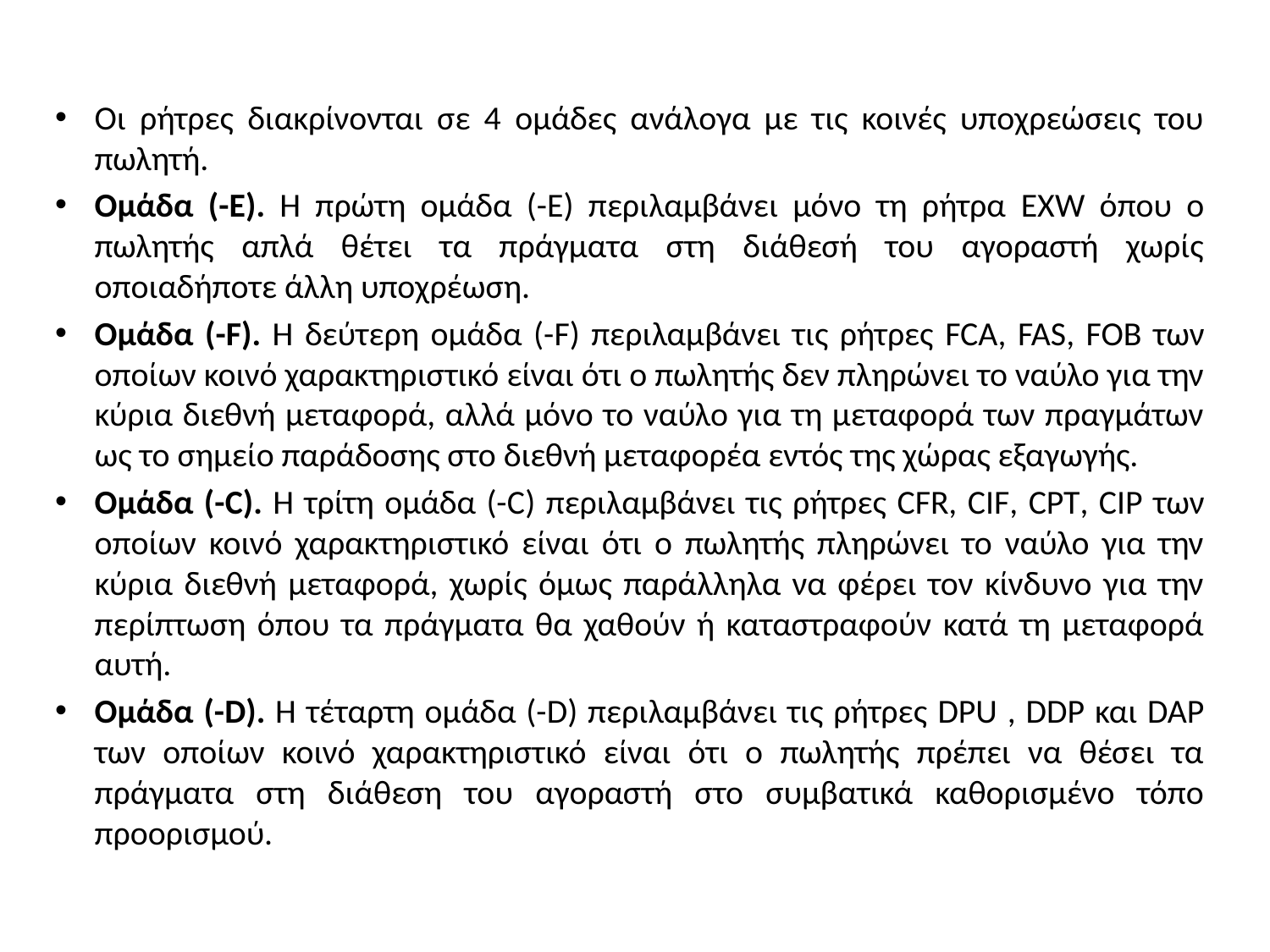

Oι ρήτρες διακρίνονται σε 4 ομάδες ανάλογα με τις κοινές υποχρεώσεις του πωλητή.
Ομάδα (-Ε). Η πρώτη ομάδα (-Ε) περιλαμβάνει μόνο τη ρήτρα EXW όπου ο πωλητής απλά θέτει τα πράγματα στη διάθεσή του αγοραστή χωρίς οποιαδήποτε άλλη υποχρέωση.
Ομάδα (-F). H δεύτερη ομάδα (-F) περιλαμβάνει τις ρήτρες FCA, FAS, FOB των οποίων κοινό χαρακτηριστικό είναι ότι ο πωλητής δεν πληρώνει το ναύλο για την κύρια διεθνή μεταφορά, αλλά μόνο το ναύλο για τη μεταφορά των πραγμάτων ως το σημείο παράδοσης στο διεθνή μεταφορέα εντός της χώρας εξαγωγής.
Ομάδα (-C). Η τρίτη ομάδα (-C) περιλαμβάνει τις ρήτρες CFR, CIF, CPT, CIP των οποίων κοινό χαρακτηριστικό είναι ότι ο πωλητής πληρώνει το ναύλο για την κύρια διεθνή μεταφορά, χωρίς όμως παράλληλα να φέρει τον κίνδυνο για την περίπτωση όπου τα πράγματα θα χαθούν ή καταστραφούν κατά τη μεταφορά αυτή.
Ομάδα (-D). Η τέταρτη ομάδα (-D) περιλαμβάνει τις ρήτρες DPU , DDP και DAP των οποίων κοινό χαρακτηριστικό είναι ότι ο πωλητής πρέπει να θέσει τα πράγματα στη διάθεση του αγοραστή στο συμβατικά καθορισμένο τόπο προορισμού.